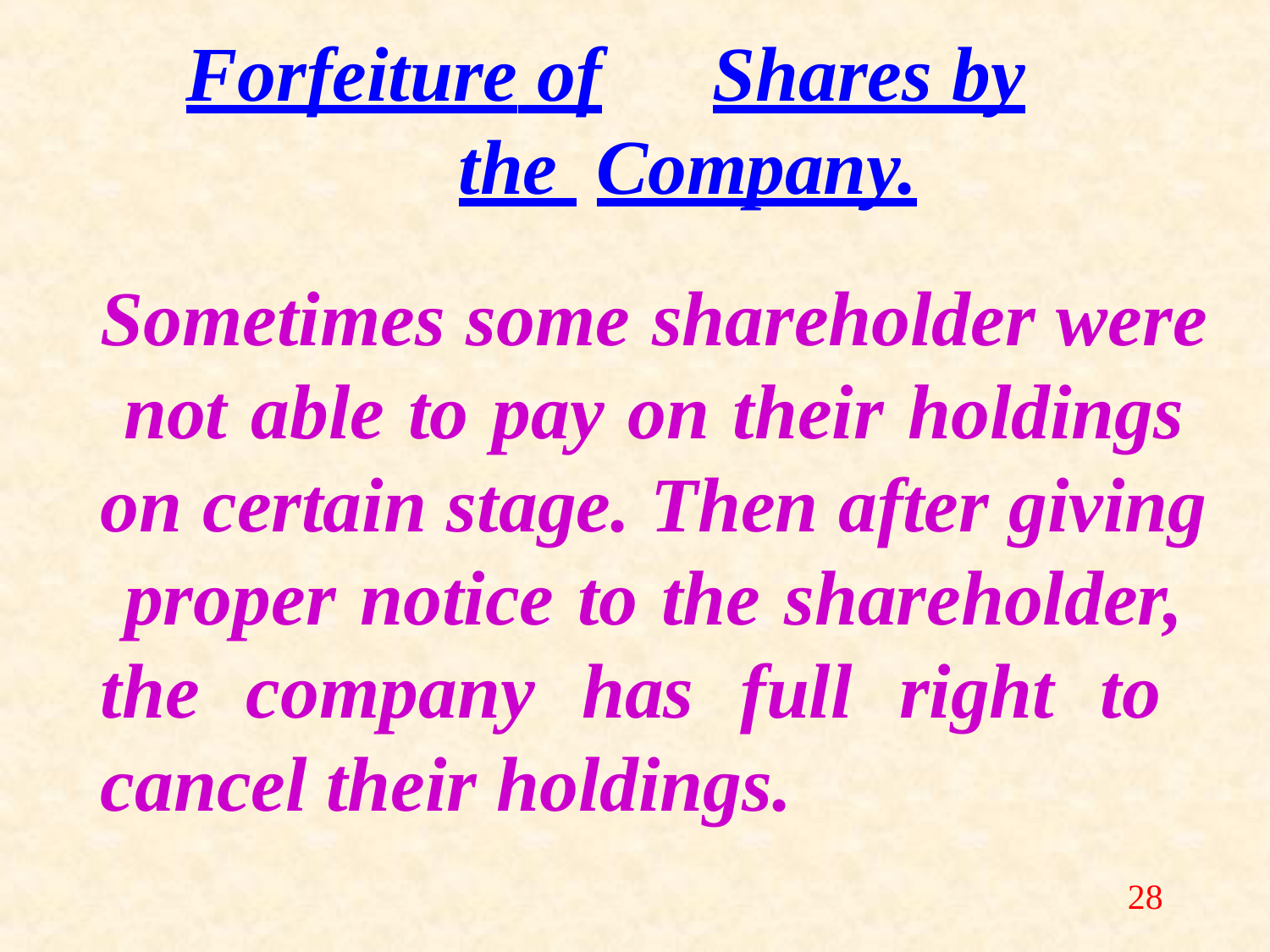

# Forfeiture of	Shares by the  Company.
Sometimes some shareholder were  not able to pay on their holdings  on certain stage. Then after giving  proper notice to the shareholder,  the company has full right to  cancel their holdings.
28